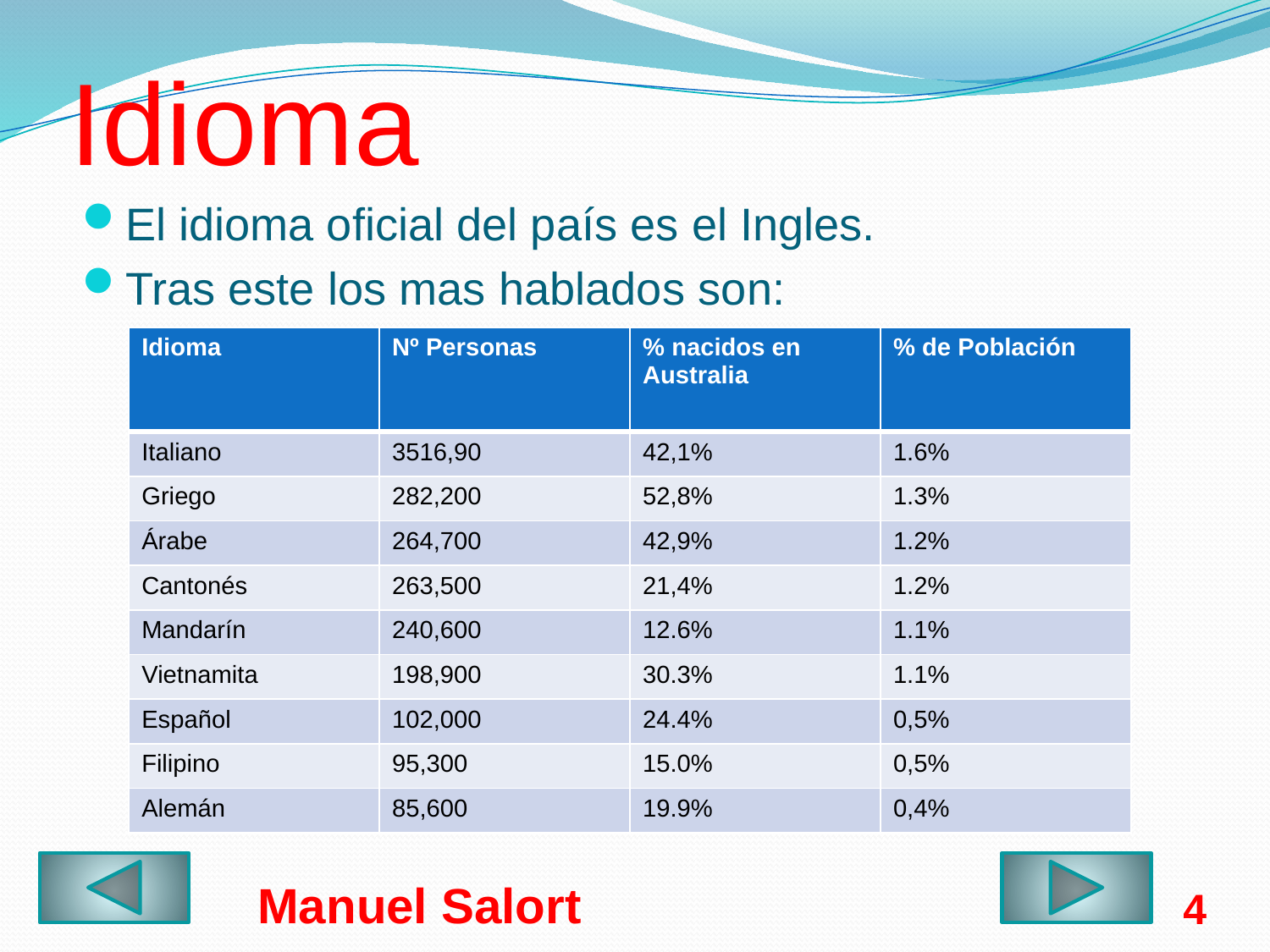

# Idioma
El idioma oficial del país es el Ingles.
Tras este los mas hablados son:

| Idioma | Nº Personas | % nacidos en Australia | % de Población |
| --- | --- | --- | --- |
| Italiano | 3516,90 | 42,1% | 1.6% |
| Griego | 282,200 | 52,8% | 1.3% |
| Árabe | 264,700 | 42,9% | 1.2% |
| Cantonés | 263,500 | 21,4% | 1.2% |
| Mandarín | 240,600 | 12.6% | 1.1% |
| Vietnamita | 198,900 | 30.3% | 1.1% |
| Español | 102,000 | 24.4% | 0,5% |
| Filipino | 95,300 | 15.0% | 0,5% |
| Alemán | 85,600 | 19.9% | 0,4% |

4
Manuel Salort